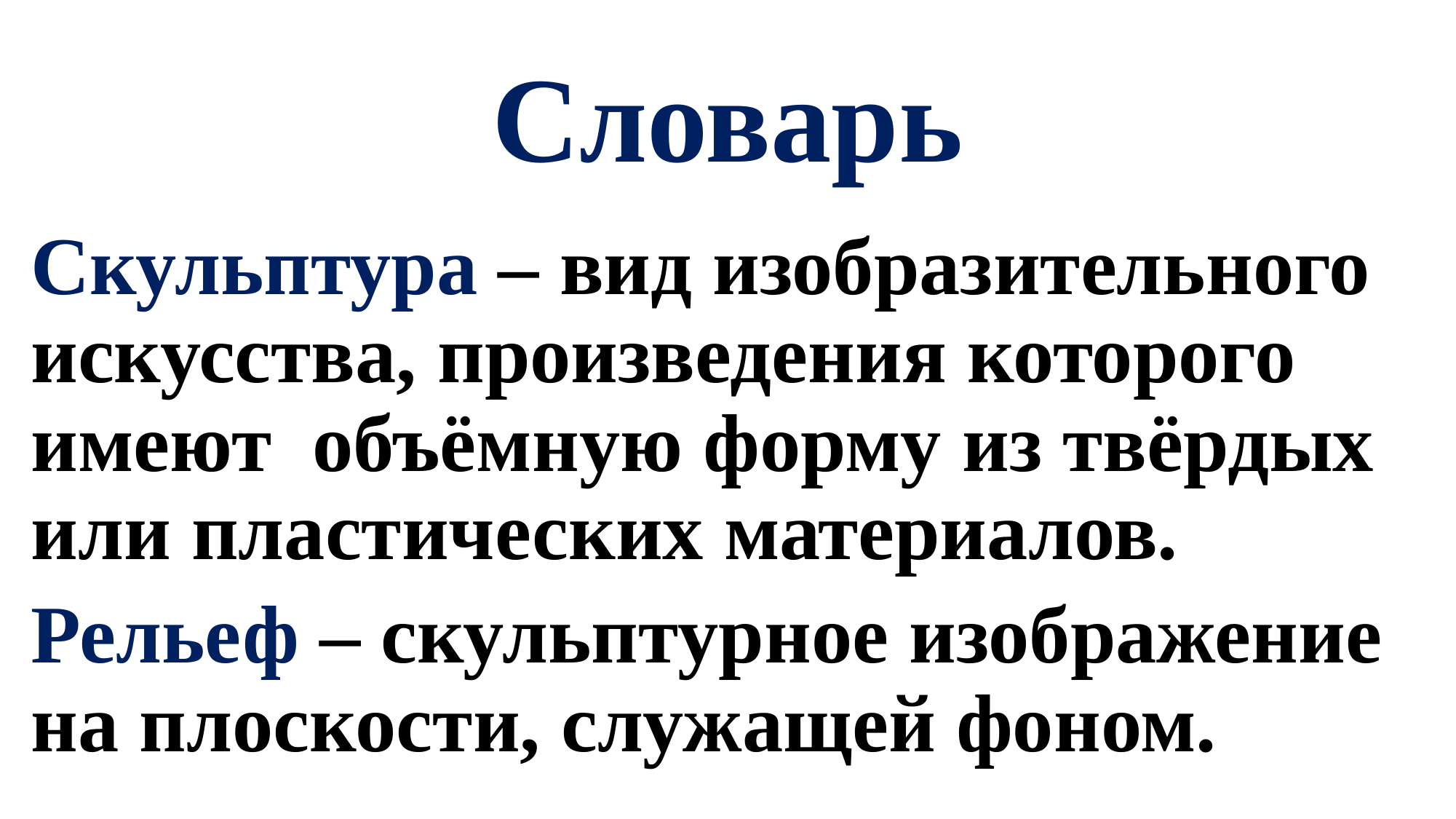

# Словарь
Скульптура – вид изобразительного искусства, произведения которого имеют  объёмную форму из твёрдых или пластических материалов.
Рельеф – скульптурное изображение на плоскости, служащей фоном.